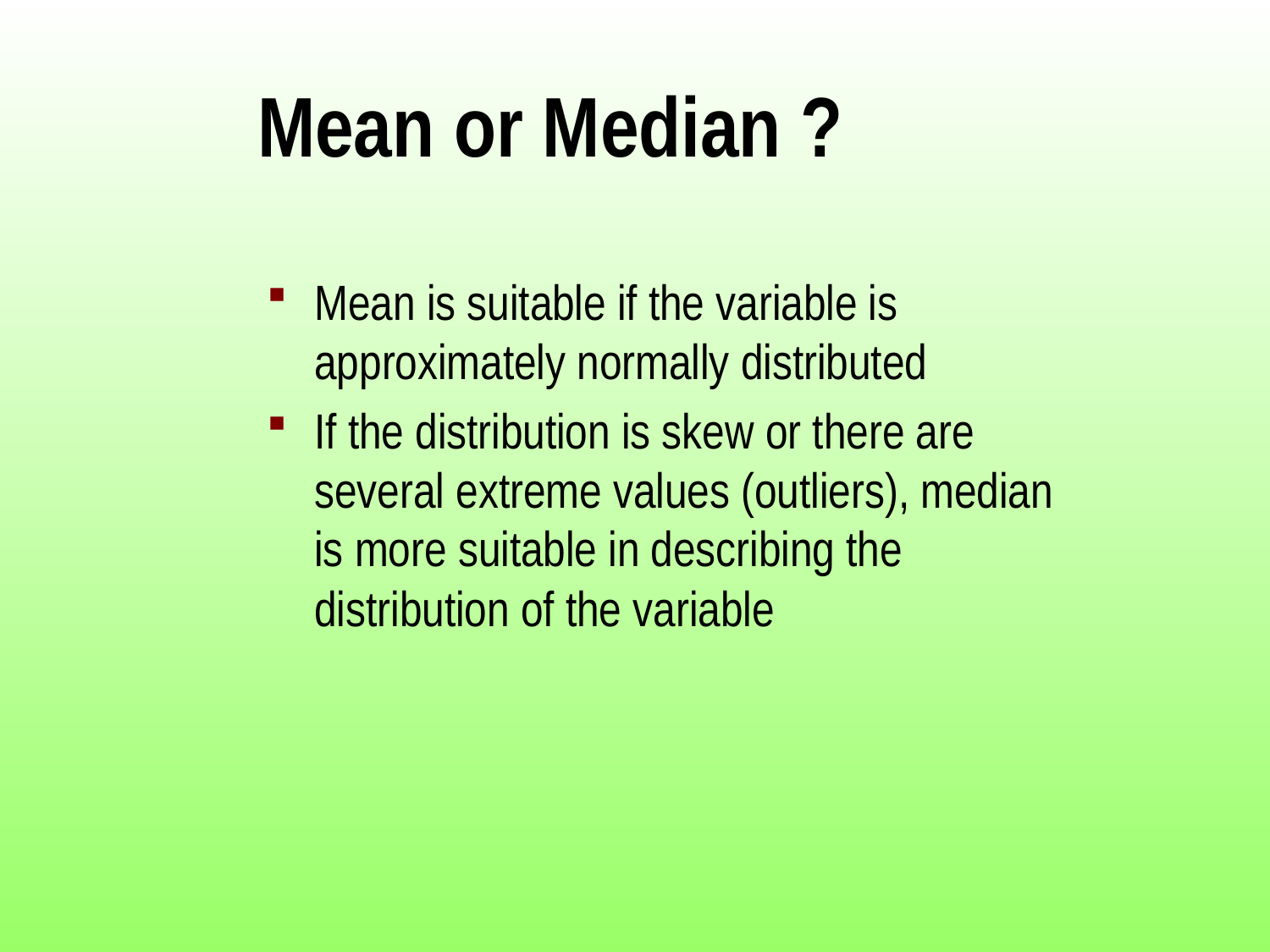

# Mean or Median ?
Mean is suitable if the variable is approximately normally distributed
If the distribution is skew or there are several extreme values (outliers), median is more suitable in describing the distribution of the variable